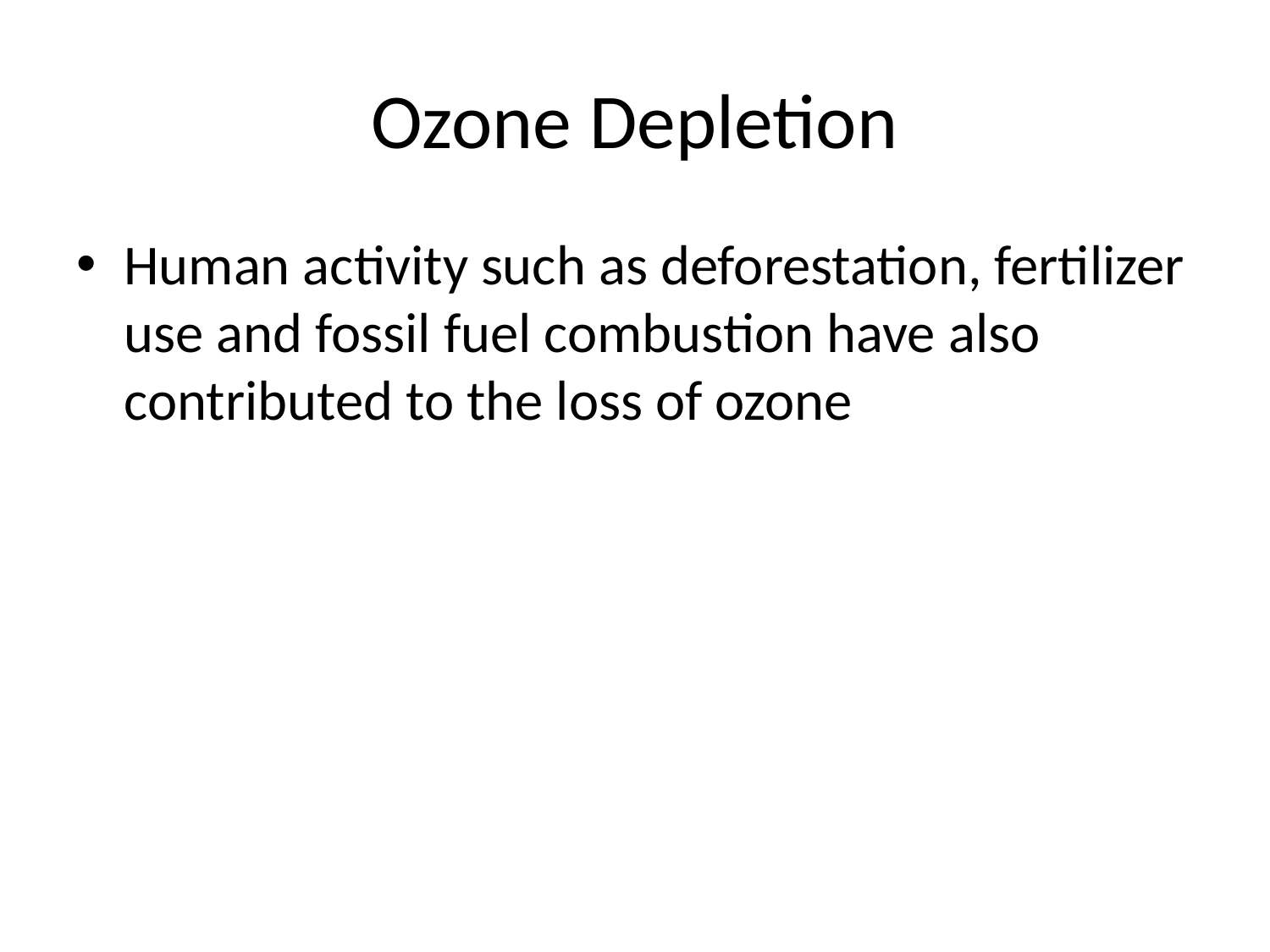

# Ozone Depletion
Human activity such as deforestation, fertilizer use and fossil fuel combustion have also contributed to the loss of ozone